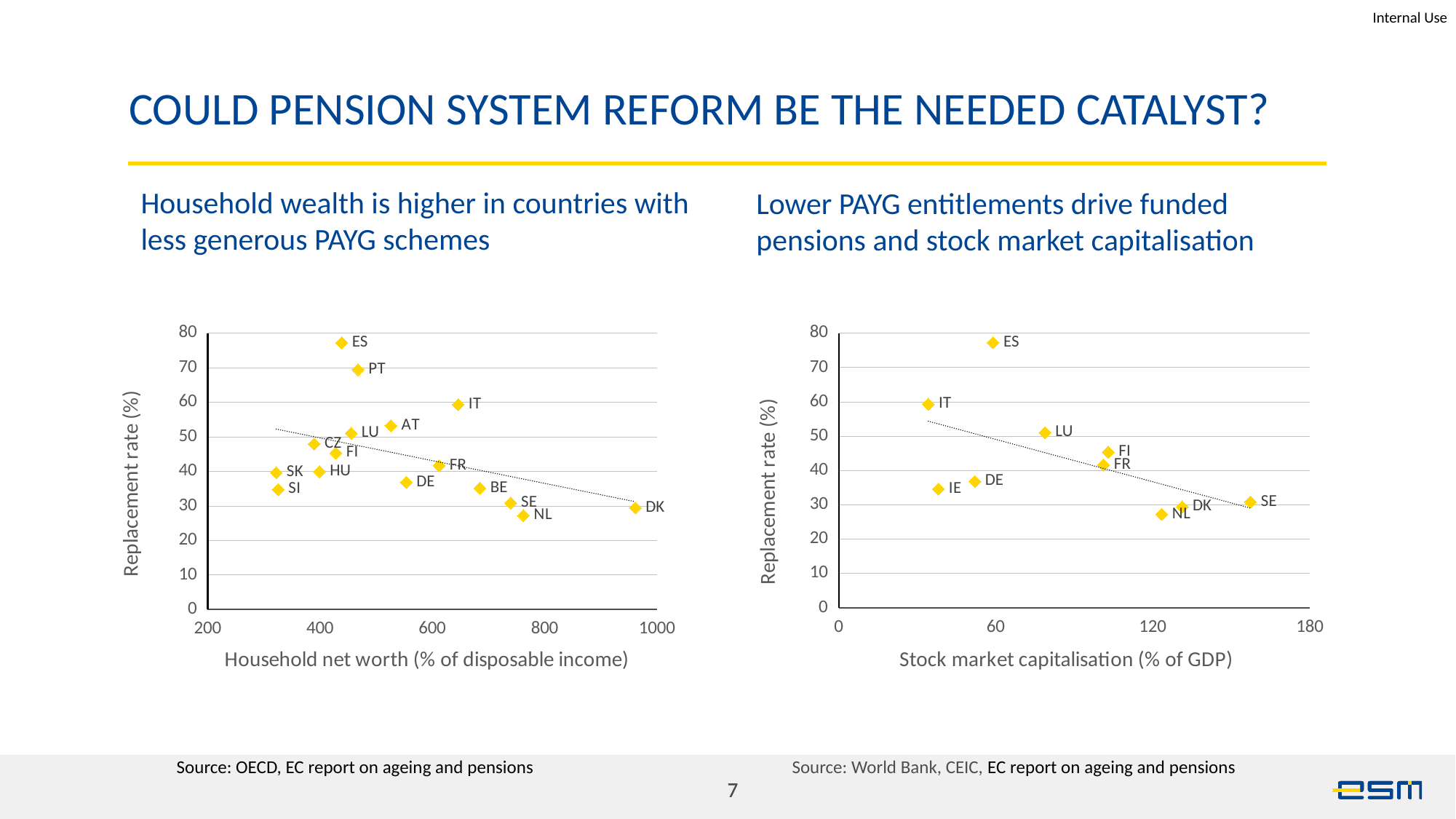

# Could Pension system reform be the needed catalyst?
Household wealth is higher in countries with less generous PAYG schemes
Lower PAYG entitlements drive funded pensions and stock market capitalisation

### Chart

| Category |  |
|---|---|

### Chart

| Category |  |
|---|---|
Source: OECD, EC report on ageing and pensions
Source: World Bank, CEIC, EC report on ageing and pensions
7